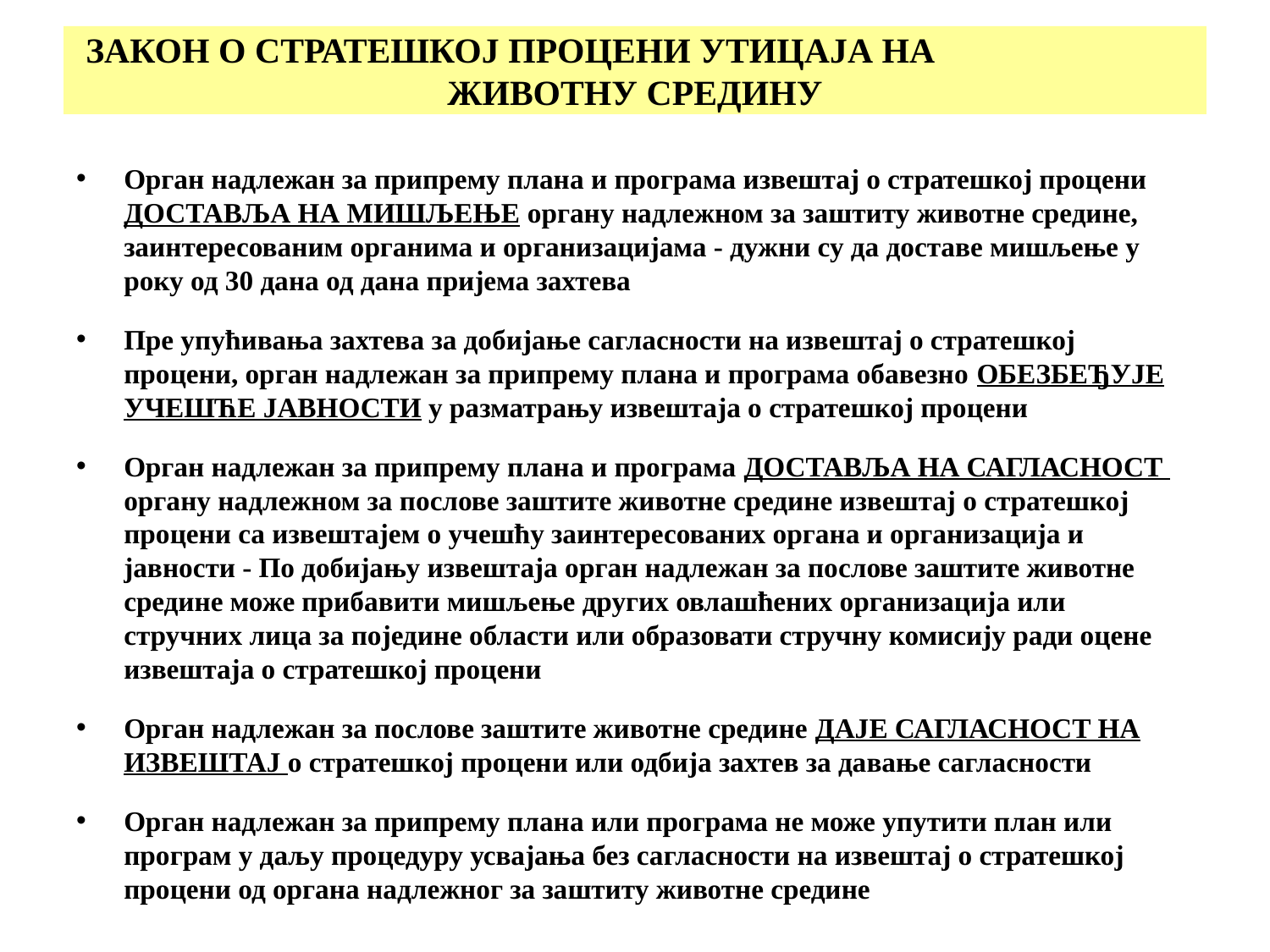

# ЗАКОН О СТРАТЕШКОЈ ПРОЦЕНИ УТИЦАЈА НА                             ЖИВОТНУ СРЕДИНУ
Орган надлежан за припрему плана и програма извештај о стратешкој процени ДОСТАВЉА НА МИШЉЕЊЕ органу надлежном за заштиту животне средине, заинтересованим органима и организацијама - дужни су да доставе мишљење у року од 30 дана од дана пријема захтева

Пре упућивања захтева за добијање сагласности на извештај о стратешкој процени, орган надлежан за припрему плана и програма обавезно ОБЕЗБЕЂУЈЕ УЧЕШЋЕ ЈАВНОСТИ у разматрању извештаја о стратешкој процени

Орган надлежан за припрему плана и програма ДОСТАВЉА НА САГЛАСНОСТ  органу надлежном за послове заштите животне средине извештај о стратешкој процени са извештајем о учешћу заинтересованих органа и организација и јавности - По добијању извештаја орган надлежан за послове заштите животне средине може прибавити мишљење других овлашћених организација или стручних лица за поједине области или образовати стручну комисију ради оцене извештаја о стратешкој процени

Орган надлежан за послове заштите животне средине ДАЈЕ САГЛАСНОСТ НА ИЗВЕШТАЈ о стратешкој процени или одбија захтев за давање сагласности

Орган надлежан за припрему плана или програма не може упутити план или програм у даљу процедуру усвајања без сагласности на извештај о стратешкој процени од органа надлежног за заштиту животне средине